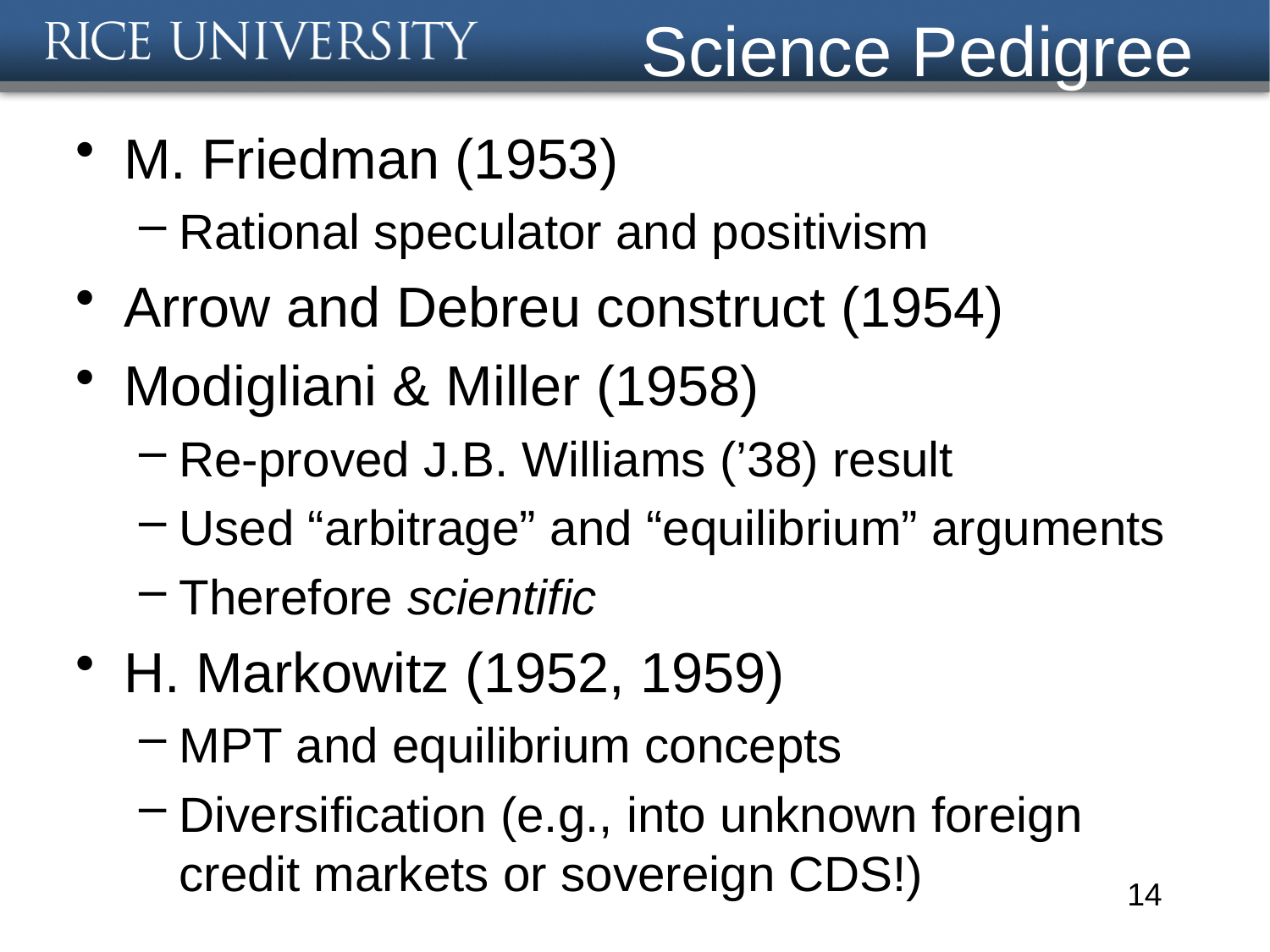

# Science Pedigree
M. Friedman (1953)
Rational speculator and positivism
Arrow and Debreu construct (1954)
Modigliani & Miller (1958)
Re-proved J.B. Williams (’38) result
Used “arbitrage” and “equilibrium” arguments
Therefore scientific
H. Markowitz (1952, 1959)
MPT and equilibrium concepts
Diversification (e.g., into unknown foreign credit markets or sovereign CDS!)
14